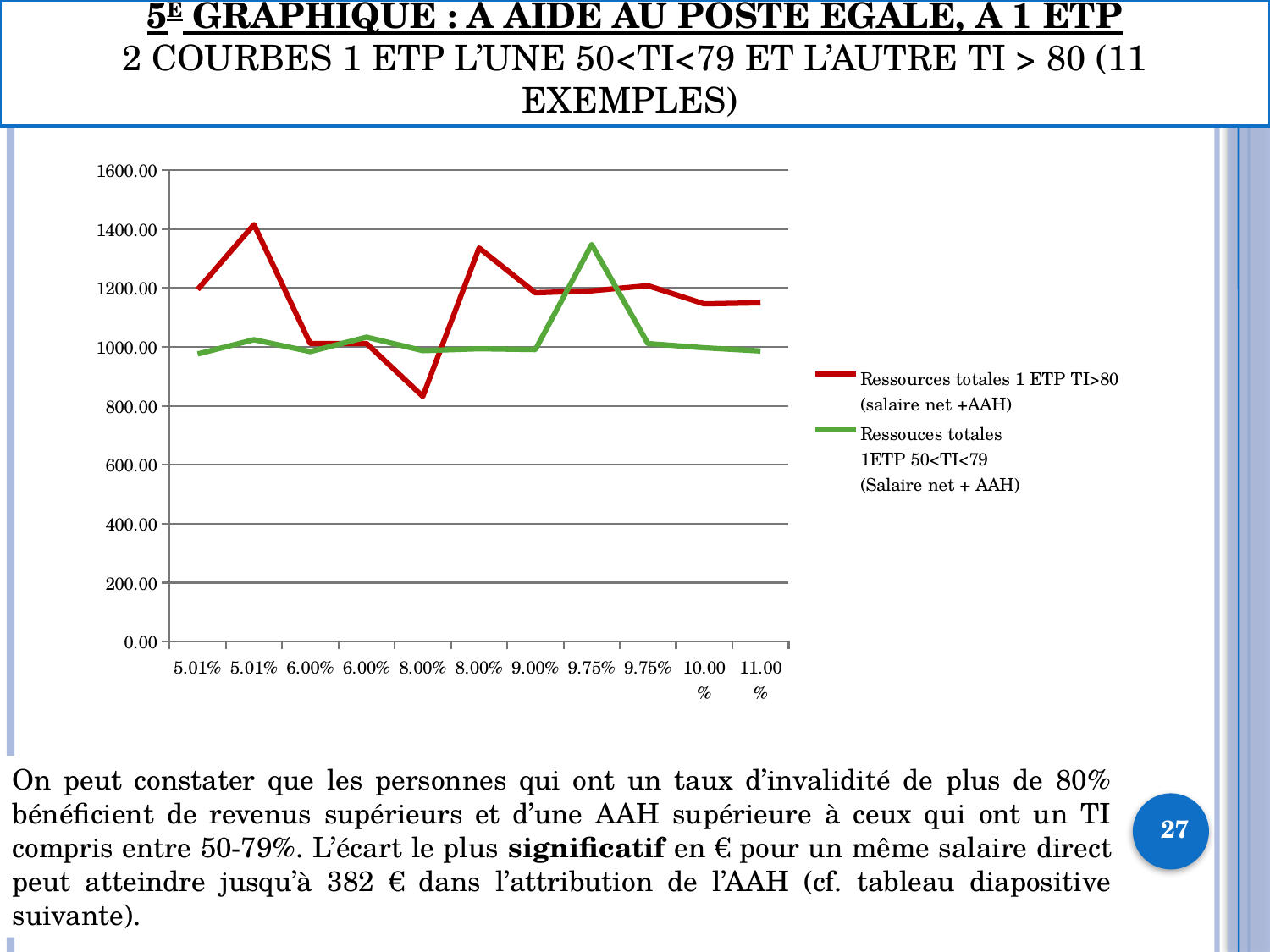

# 5e graphique : A aide au poste egale, a 1 etp 2 courbes 1 etp l’une 50<TI<79 et l’autre TI > 80 (11 exemples)

### Chart

| Category | Ressources totales 1 ETP TI>80
(salaire net +AAH) | Ressouces totales
1ETP 50<TI<79
(Salaire net + AAH) |
|---|---|---|
| 5.0100000000000013E-2 | 1194.51 | 975.87 |
| 5.0100000000000013E-2 | 1414.95 | 1024.25 |
| 6.0000000000000032E-2 | 1011.19 | 984.02 |
| 6.0000000000000032E-2 | 1011.4399999999994 | 1032.94 |
| 8.0000000000000043E-2 | 831.8499999999992 | 987.1899999999999 |
| 8.0000000000000043E-2 | 1335.53 | 993.5999999999999 |
| 9.0000000000000024E-2 | 1183.41 | 990.74 |
| 9.7500000000000045E-2 | 1190.1599999999999 | 1347.1699999999998 |
| 9.7500000000000045E-2 | 1207.58 | 1011.24 |
| 0.1 | 1145.95 | 996.8 |
| 0.11 | 1149.44 | 986.0699999999995 |
On peut constater que les personnes qui ont un taux d’invalidité de plus de 80% bénéficient de revenus supérieurs et d’une AAH supérieure à ceux qui ont un TI compris entre 50-79%. L’écart le plus significatif en € pour un même salaire direct peut atteindre jusqu’à 382 € dans l’attribution de l’AAH (cf. tableau diapositive suivante).
 27